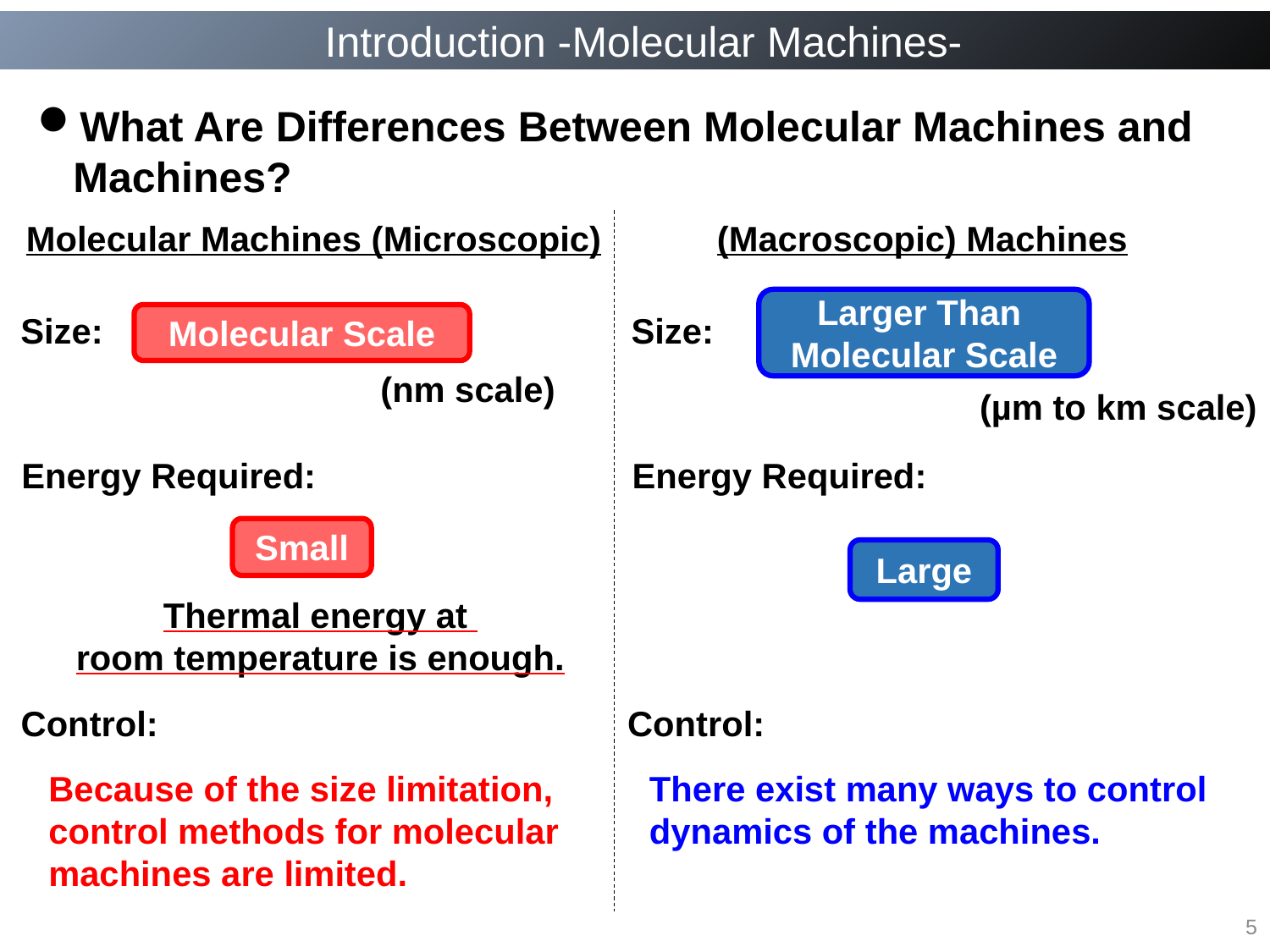

Introduction -Molecular Machines-
What Are Differences Between Molecular Machines and
   Machines?
Molecular Machines (Microscopic)
(Macroscopic) Machines
Larger Than
Molecular Scale
Size:
Size:
Molecular Scale
(nm scale)
(µm to km scale)
Energy Required:
Energy Required:
Small
Large
Thermal energy at
room temperature is enough.
Control:
Control:
Because of the size limitation, control methods for molecular machines are limited.
There exist many ways to control dynamics of the machines.
5